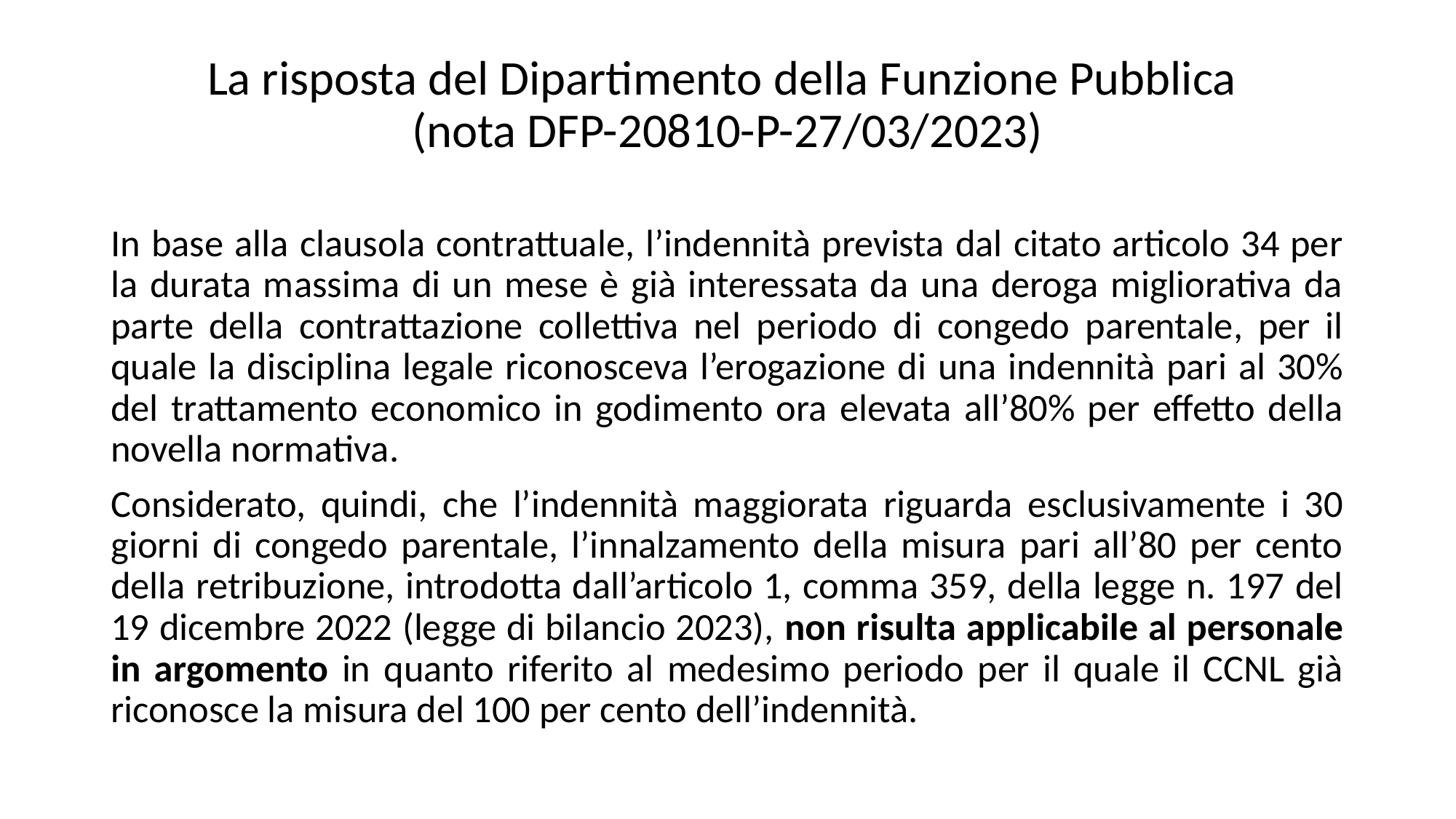

# La risposta del Dipartimento della Funzione Pubblica (nota DFP-20810-P-27/03/2023)
In base alla clausola contrattuale, l’indennità prevista dal citato articolo 34 per la durata massima di un mese è già interessata da una deroga migliorativa da parte della contrattazione collettiva nel periodo di congedo parentale, per il quale la disciplina legale riconosceva l’erogazione di una indennità pari al 30% del trattamento economico in godimento ora elevata all’80% per effetto della novella normativa.
Considerato, quindi, che l’indennità maggiorata riguarda esclusivamente i 30 giorni di congedo parentale, l’innalzamento della misura pari all’80 per cento della retribuzione, introdotta dall’articolo 1, comma 359, della legge n. 197 del 19 dicembre 2022 (legge di bilancio 2023), non risulta applicabile al personale in argomento in quanto riferito al medesimo periodo per il quale il CCNL già riconosce la misura del 100 per cento dell’indennità.